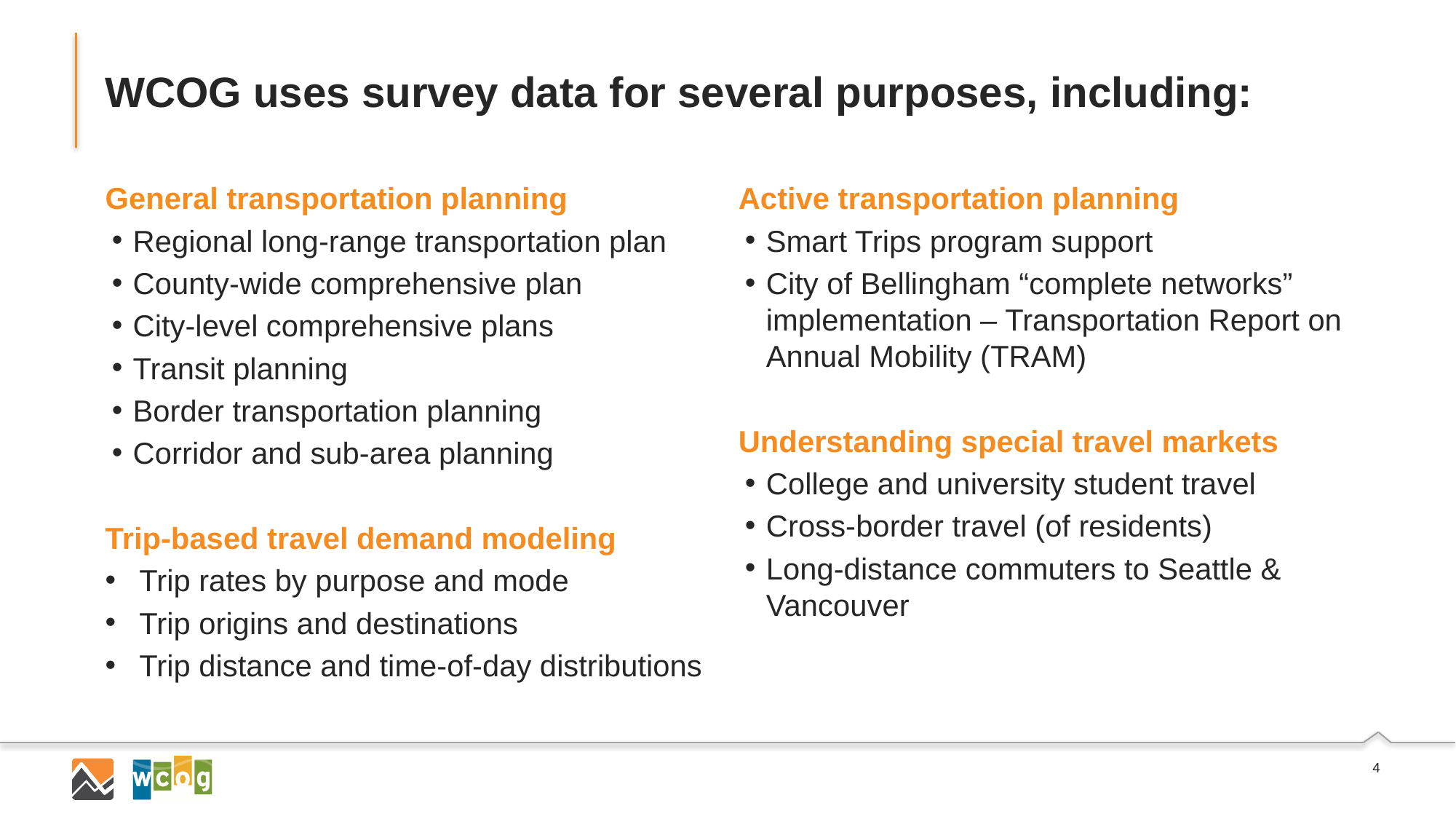

# WCOG uses survey data for several purposes, including:
General transportation planning
Regional long-range transportation plan
County-wide comprehensive plan
City-level comprehensive plans
Transit planning
Border transportation planning
Corridor and sub-area planning

Trip-based travel demand modeling
Trip rates by purpose and mode
Trip origins and destinations
Trip distance and time-of-day distributions

Active transportation planning
Smart Trips program support
City of Bellingham “complete networks” implementation – Transportation Report on Annual Mobility (TRAM)

Understanding special travel markets
College and university student travel
Cross-border travel (of residents)
Long-distance commuters to Seattle & Vancouver